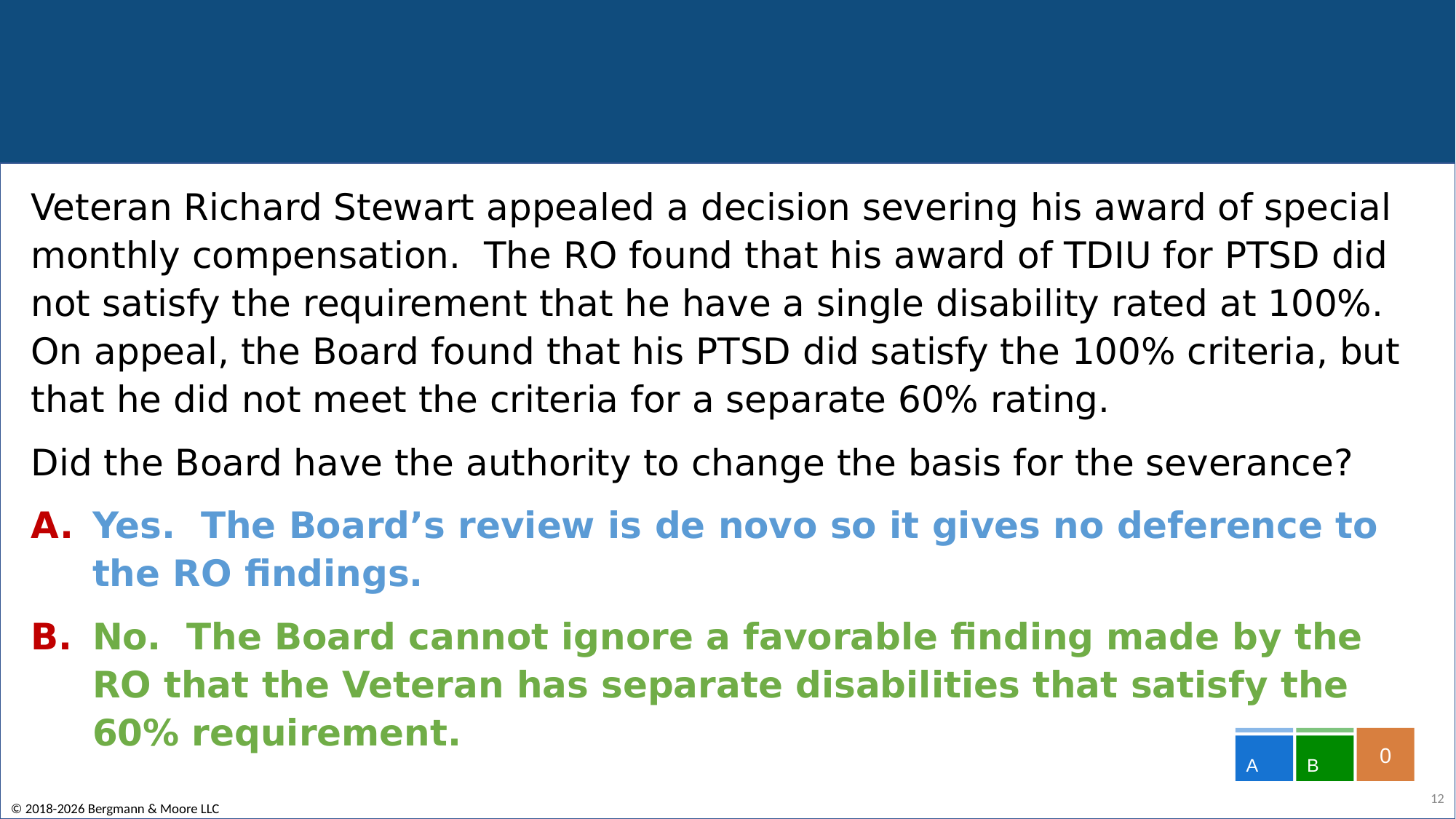

#
Veteran Richard Stewart appealed a decision severing his award of special monthly compensation.  The RO found that his award of TDIU for PTSD did not satisfy the requirement that he have a single disability rated at 100%.  On appeal, the Board found that his PTSD did satisfy the 100% criteria, but that he did not meet the criteria for a separate 60% rating.
Did the Board have the authority to change the basis for the severance?
Yes.  The Board’s review is de novo so it gives no deference to the RO findings.
No.  The Board cannot ignore a favorable finding made by the RO that the Veteran has separate disabilities that satisfy the 60% requirement.

0

A
B
12